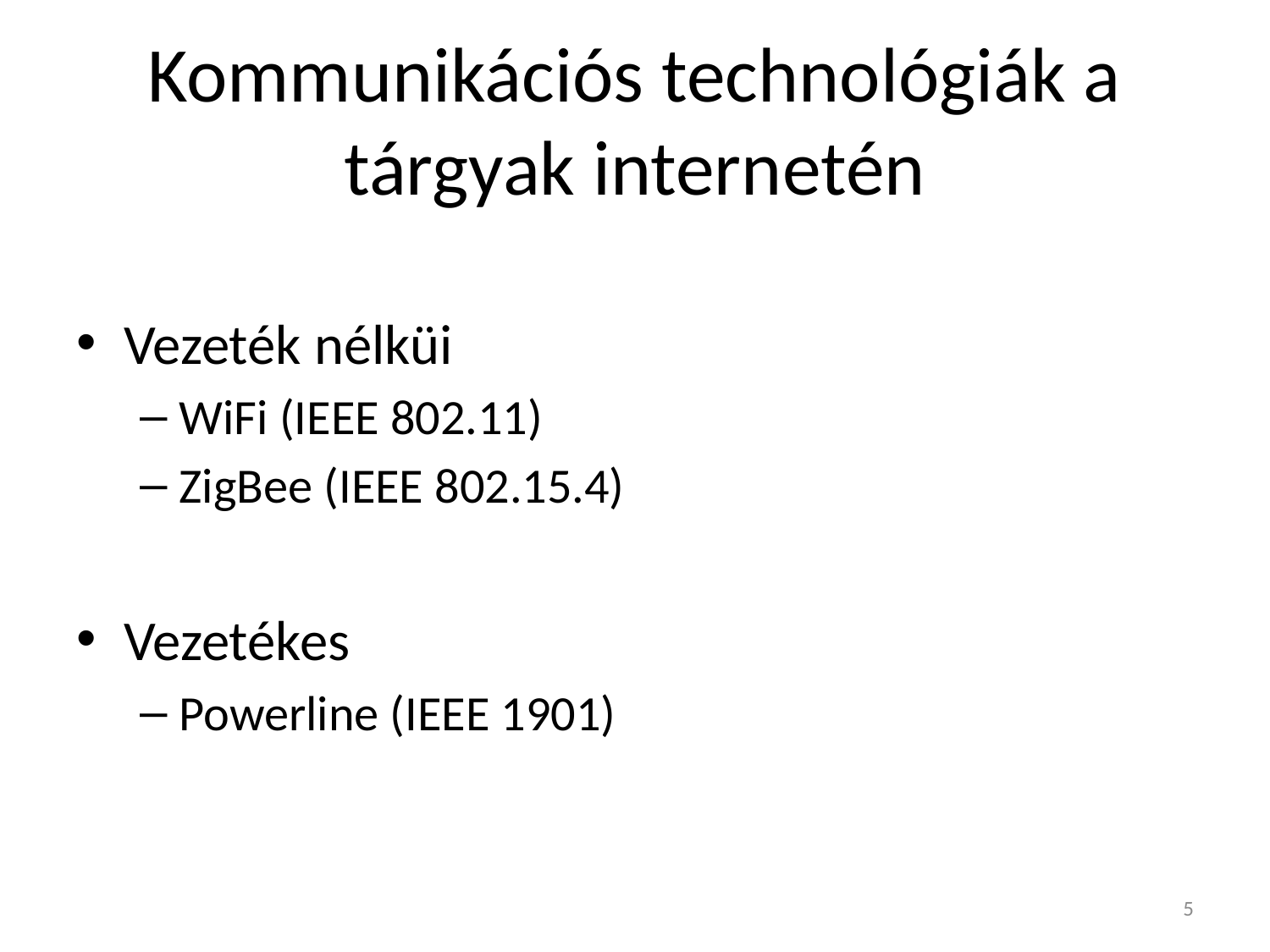

# Kommunikációs technológiák a tárgyak internetén

Vezeték nélküi
WiFi (IEEE 802.11)
ZigBee (IEEE 802.15.4)

Vezetékes
Powerline (IEEE 1901)

5